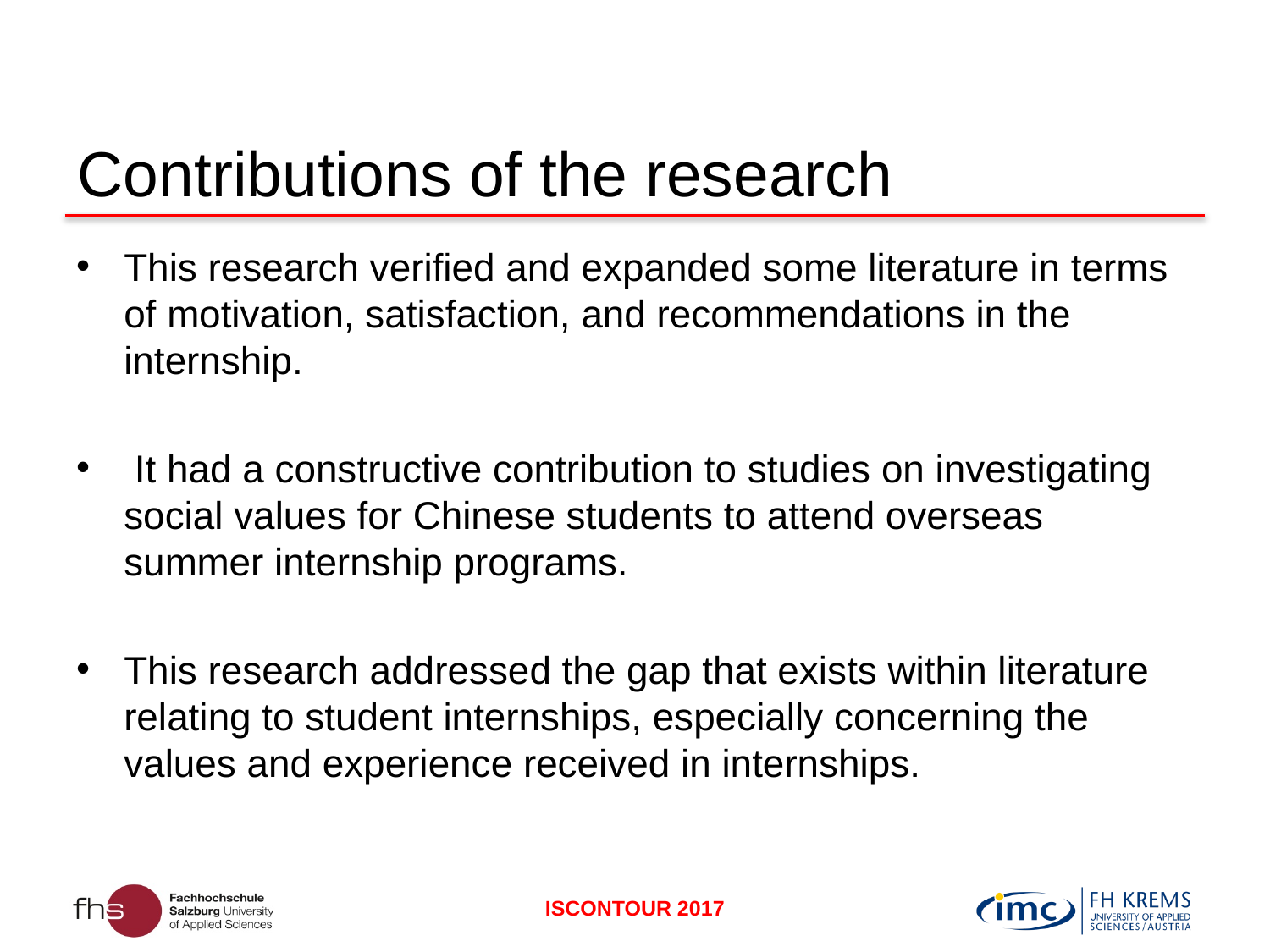

# Contributions of the research
This research verified and expanded some literature in terms of motivation, satisfaction, and recommendations in the internship.

 It had a constructive contribution to studies on investigating social values for Chinese students to attend overseas summer internship programs.

This research addressed the gap that exists within literature relating to student internships, especially concerning the values and experience received in internships.